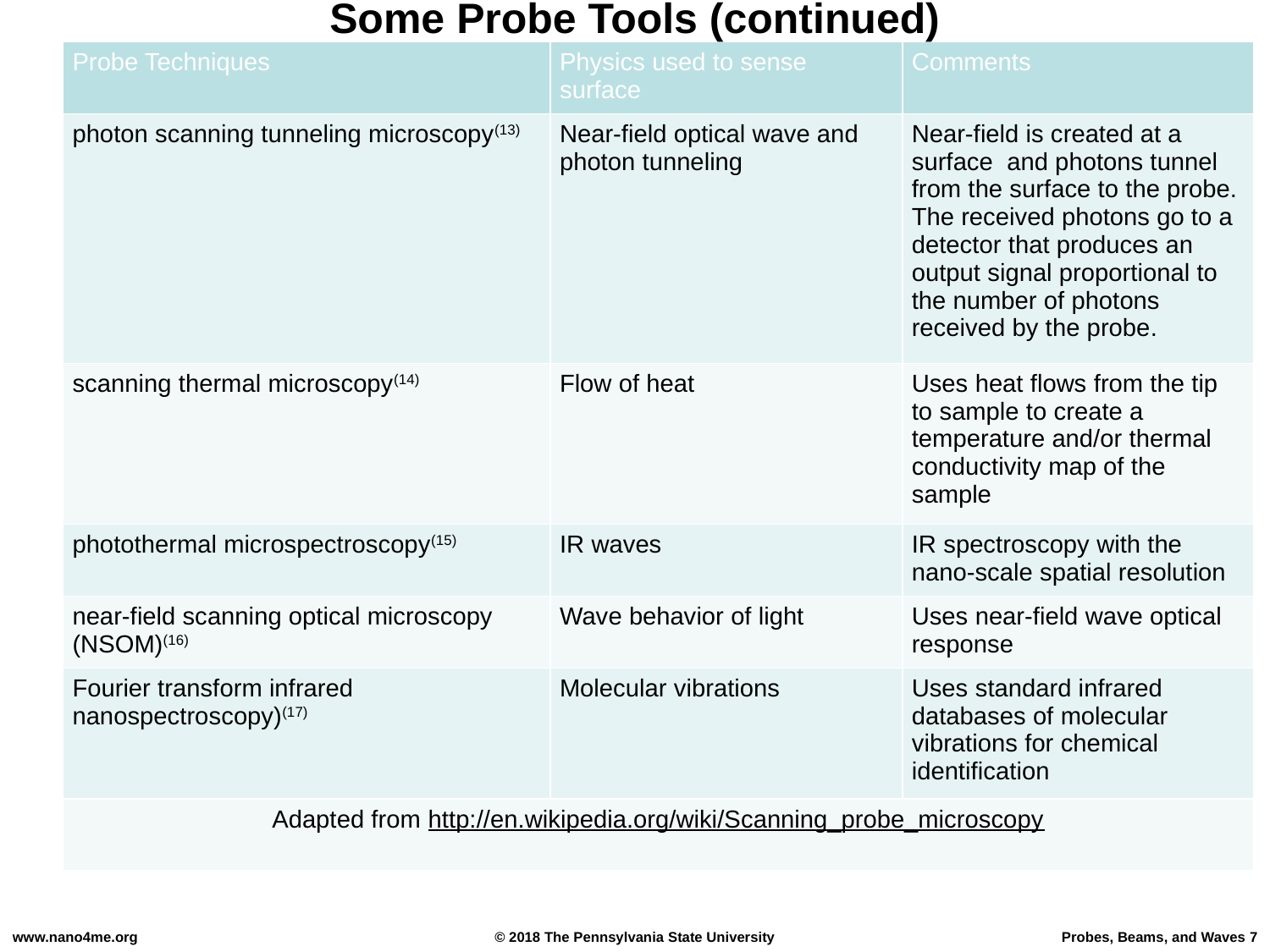

Some Probe Tools (continued)
| Probe Techniques | Physics used to sense surface | Comments |
| --- | --- | --- |
| photon scanning tunneling microscopy(13) | Near-field optical wave and photon tunneling | Near-field is created at a surface and photons tunnel from the surface to the probe. The received photons go to a detector that produces an output signal proportional to the number of photons received by the probe. |
| scanning thermal microscopy(14) | Flow of heat | Uses heat flows from the tip to sample to create a temperature and/or thermal conductivity map of the sample |
| photothermal microspectroscopy(15) | IR waves | IR spectroscopy with the nano-scale spatial resolution |
| near-field scanning optical microscopy (NSOM)(16) | Wave behavior of light | Uses near-field wave optical response |
| Fourier transform infrared nanospectroscopy)(17) | Molecular vibrations | Uses standard infrared databases of molecular vibrations for chemical identification |
| Adapted from http://en.wikipedia.org/wiki/Scanning\_probe\_microscopy |  |  |